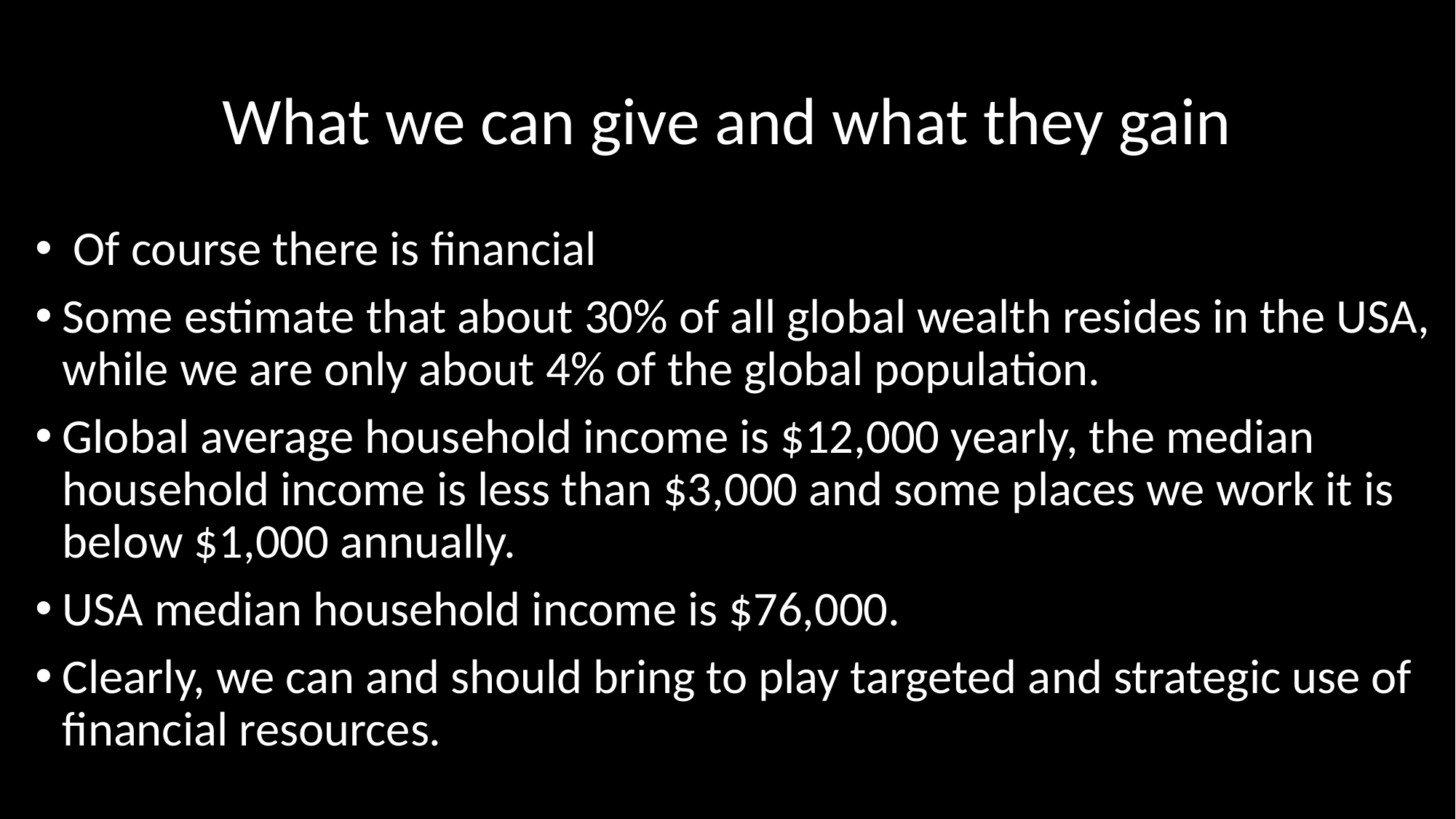

# What we can give and what they gain
 Of course there is financial
Some estimate that about 30% of all global wealth resides in the USA, while we are only about 4% of the global population.
Global average household income is $12,000 yearly, the median household income is less than $3,000 and some places we work it is below $1,000 annually.
USA median household income is $76,000.
Clearly, we can and should bring to play targeted and strategic use of financial resources.